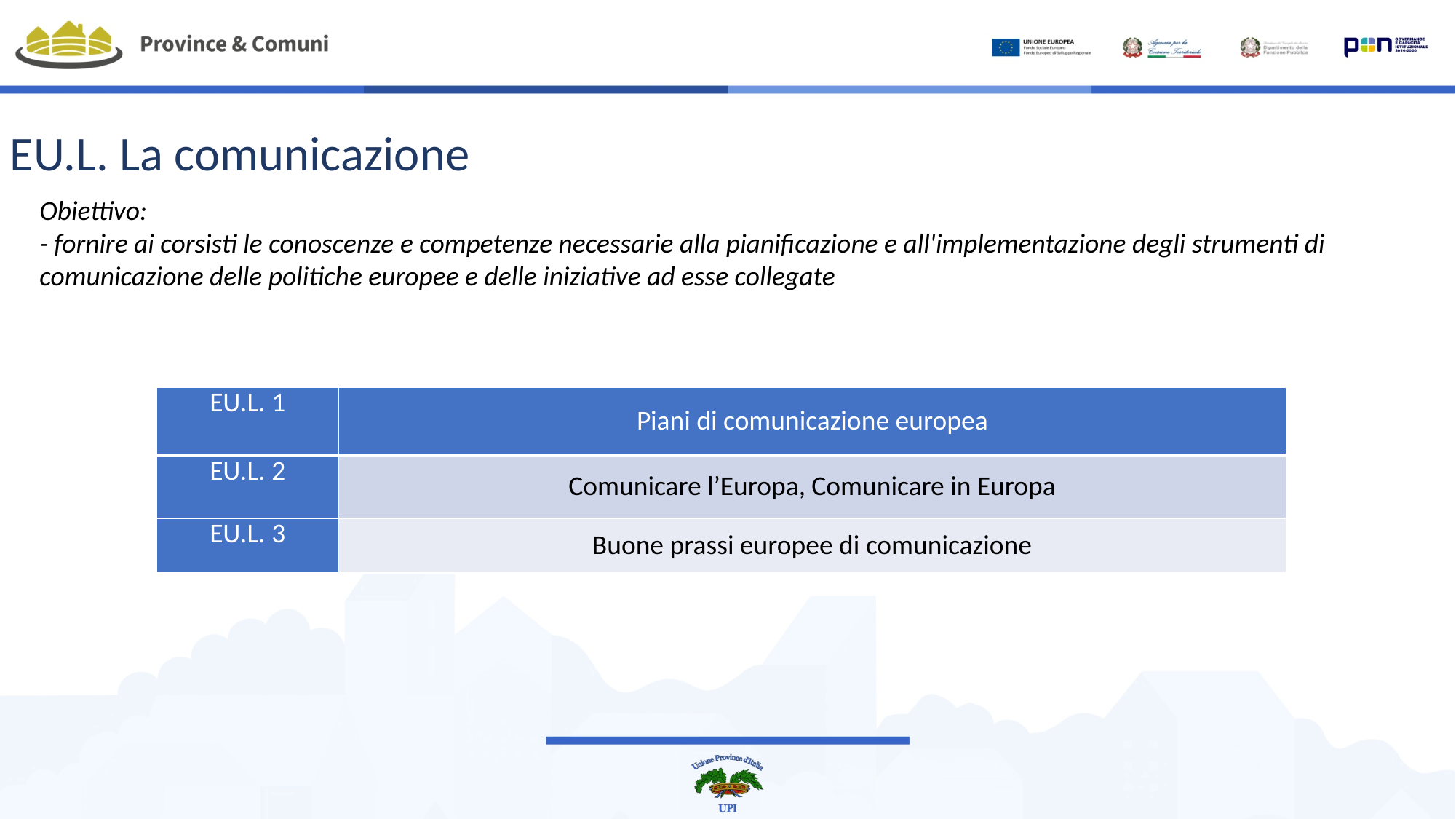

EU.L. La comunicazione
Obiettivo:
- fornire ai corsisti le conoscenze e competenze necessarie alla pianificazione e all'implementazione degli strumenti di comunicazione delle politiche europee e delle iniziative ad esse collegate
| EU.L. 1 | Piani di comunicazione europea |
| --- | --- |
| EU.L. 2 | Comunicare l’Europa, Comunicare in Europa |
| EU.L. 3 | Buone prassi europee di comunicazione |